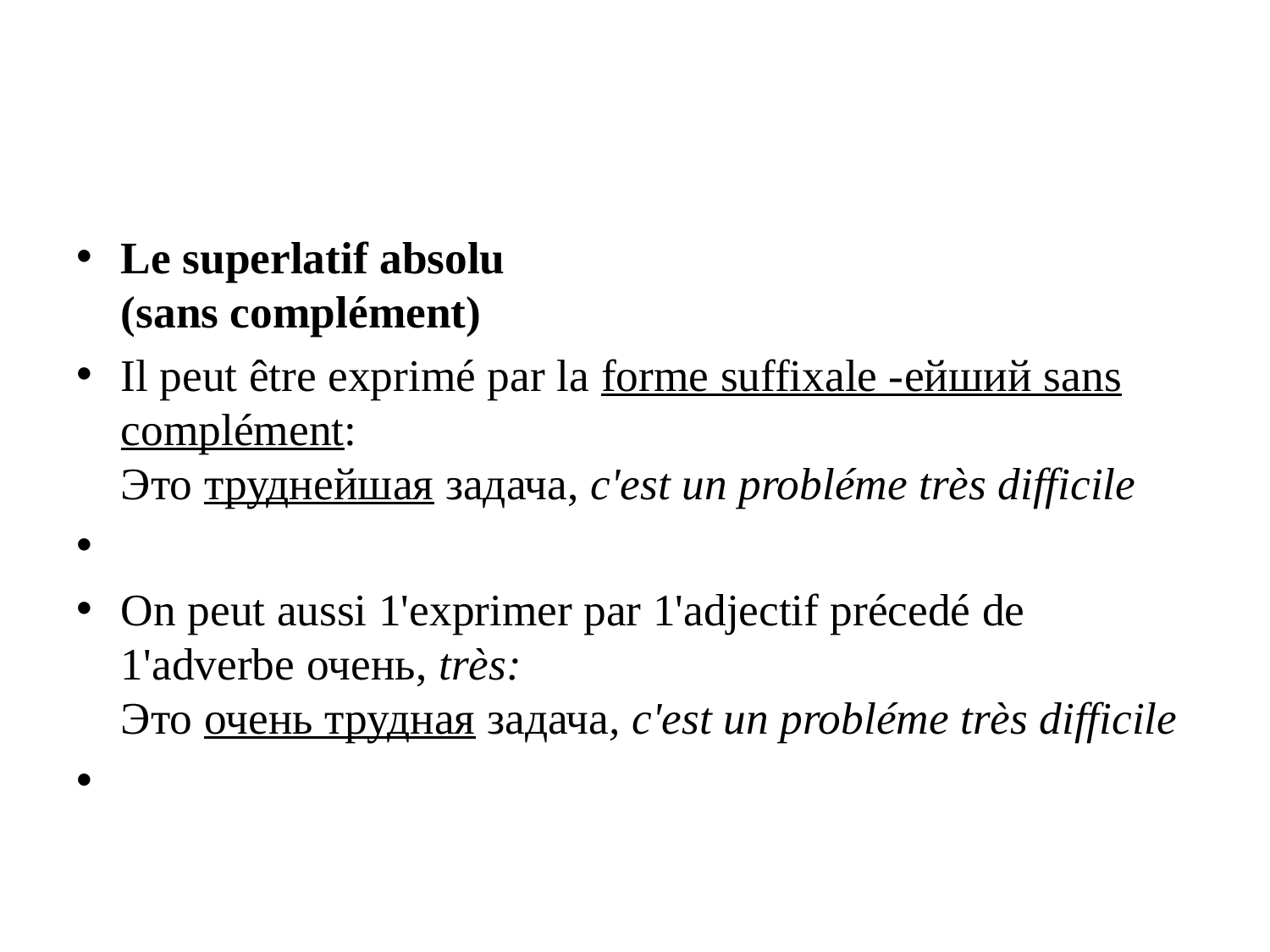

#
Le superlatif absolu
(sans complément)
Il peut être exprimé par la forme suffixale -ейший sans complément:
Это труднейшая задача, c'est un probléme très difficile

On peut aussi 1'exprimer par 1'adjectif précedé de 1'adverbe очень, très:
Это очень трудная задача, c'est un probléme très difficile